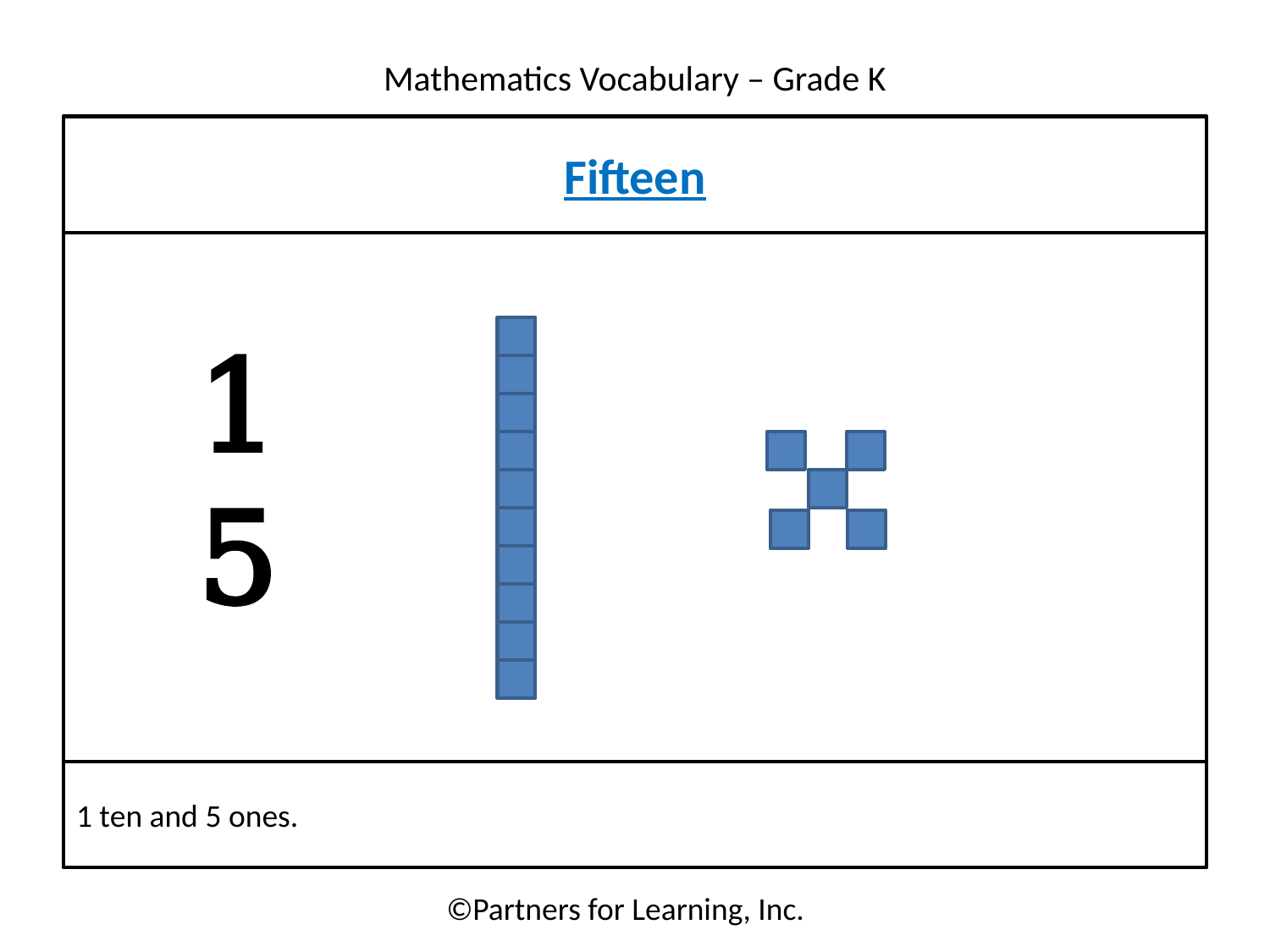

Fifteen
15

1 ten and 5 ones.